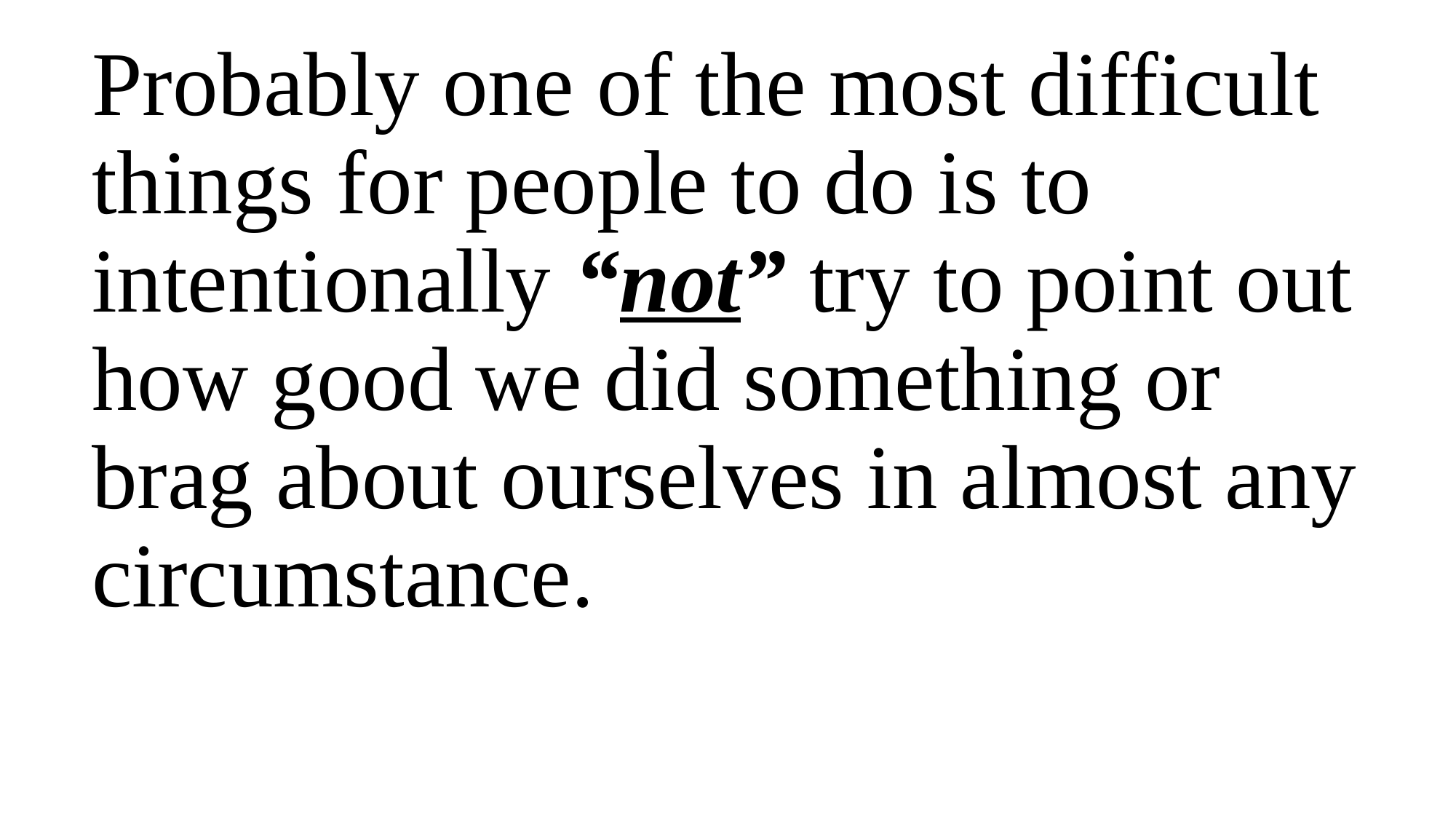

Probably one of the most difficult things for people to do is to intentionally “not” try to point out how good we did something or brag about ourselves in almost any circumstance.